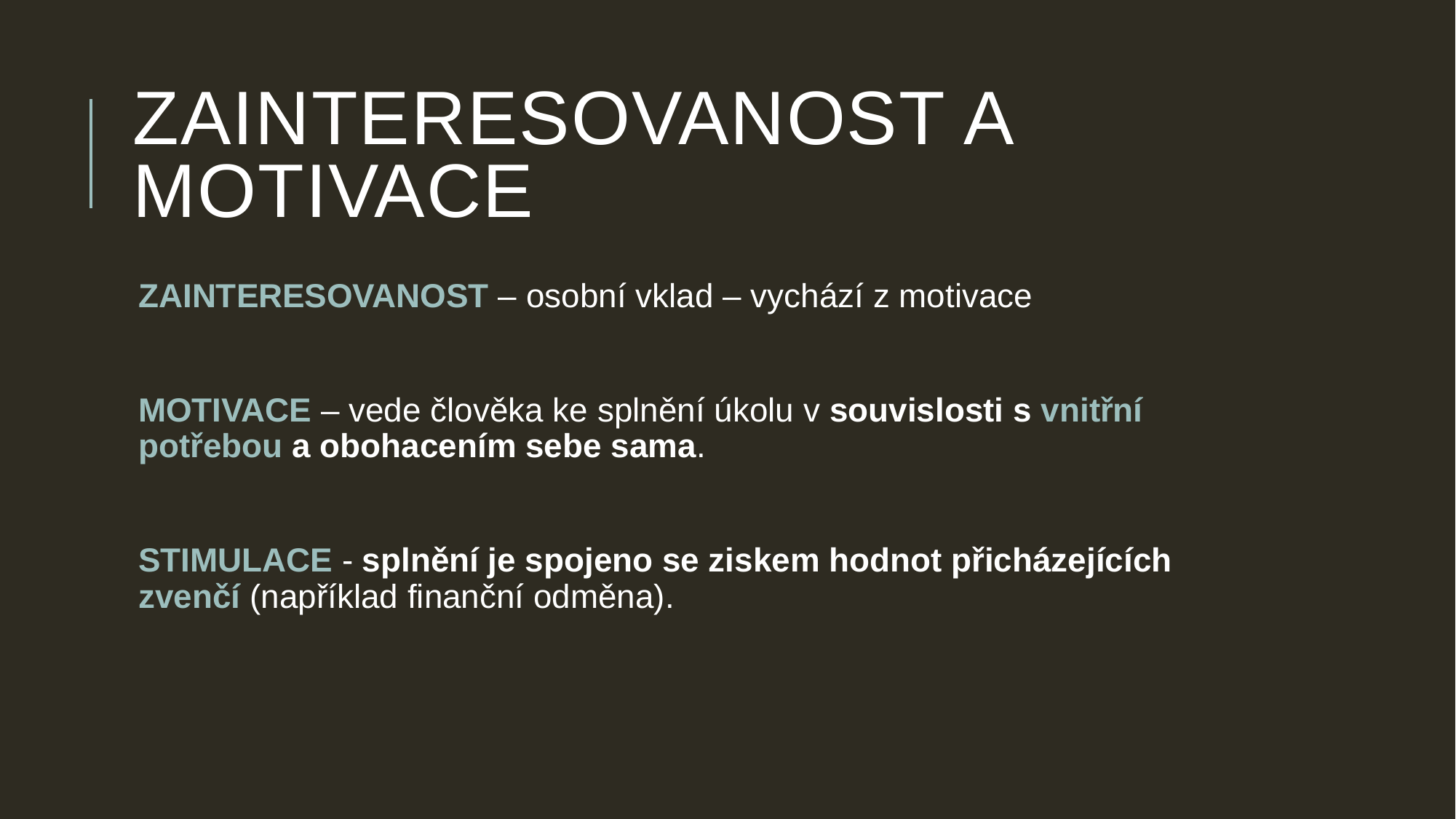

# ZAINTERESOVANOST A MOTIVACE
ZAINTERESOVANOST – osobní vklad – vychází z motivace

MOTIVACE – vede člověka ke splnění úkolu v souvislosti s vnitřní potřebou a obohacením sebe sama.

STIMULACE - splnění je spojeno se ziskem hodnot přicházejících zvenčí (například finanční odměna).